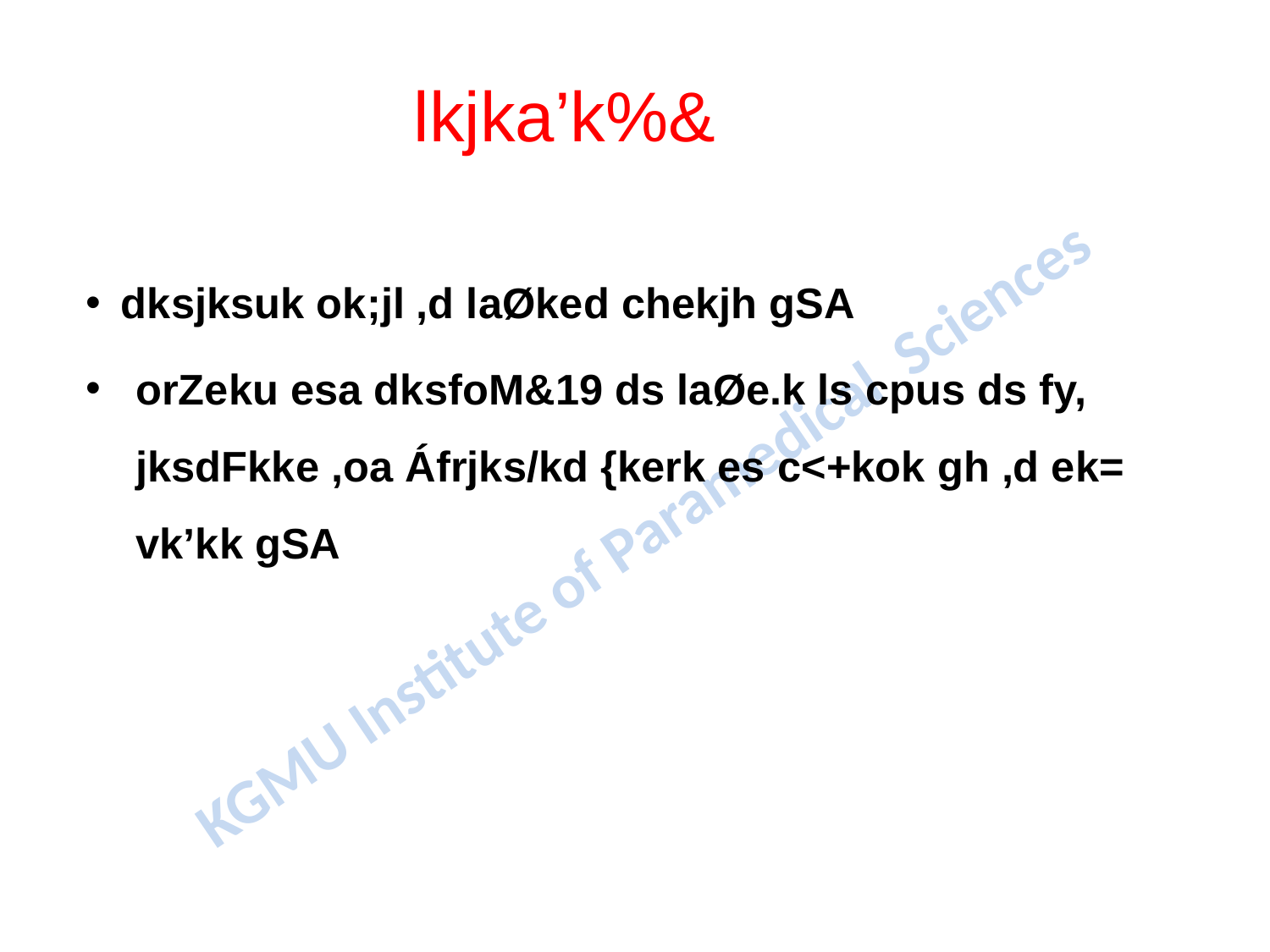

# lkjka’k%&
  dksjksuk ok;jl ,d laØked chekjh gSA
orZeku esa dksfoM&19 ds laØe.k ls cpus ds fy, jksdFkke ,oa Áfrjks/kd {kerk es c<+kok gh ,d ek= vk’kk gSA